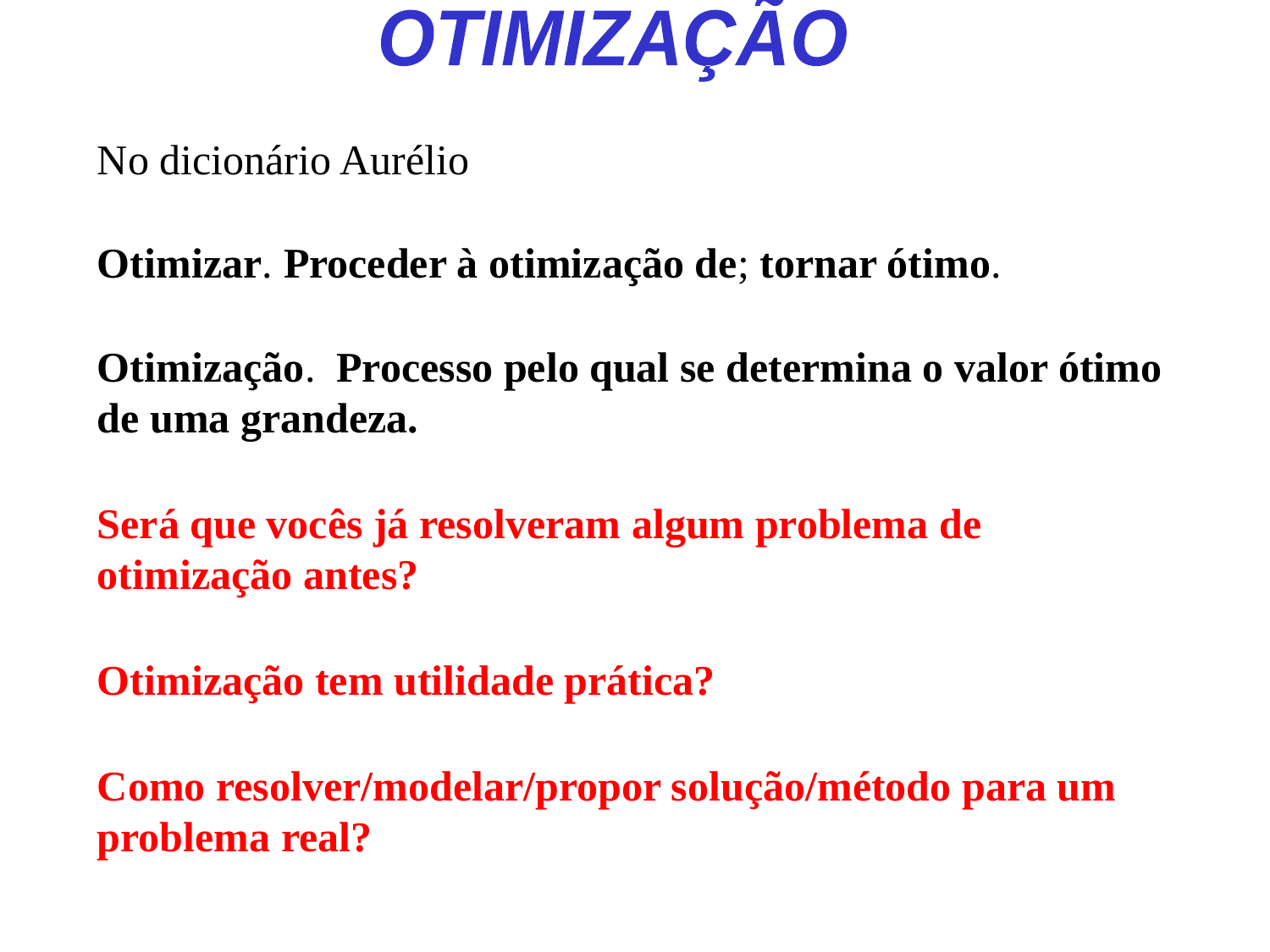

OTIMIZAÇÃO
No dicionário Aurélio
Otimizar. Proceder à otimização de; tornar ótimo.
Otimização.  Processo pelo qual se determina o valor ótimo de uma grandeza.

Será que vocês já resolveram algum problema de otimização antes?

Otimização tem utilidade prática?

Como resolver/modelar/propor solução/método para um problema real?